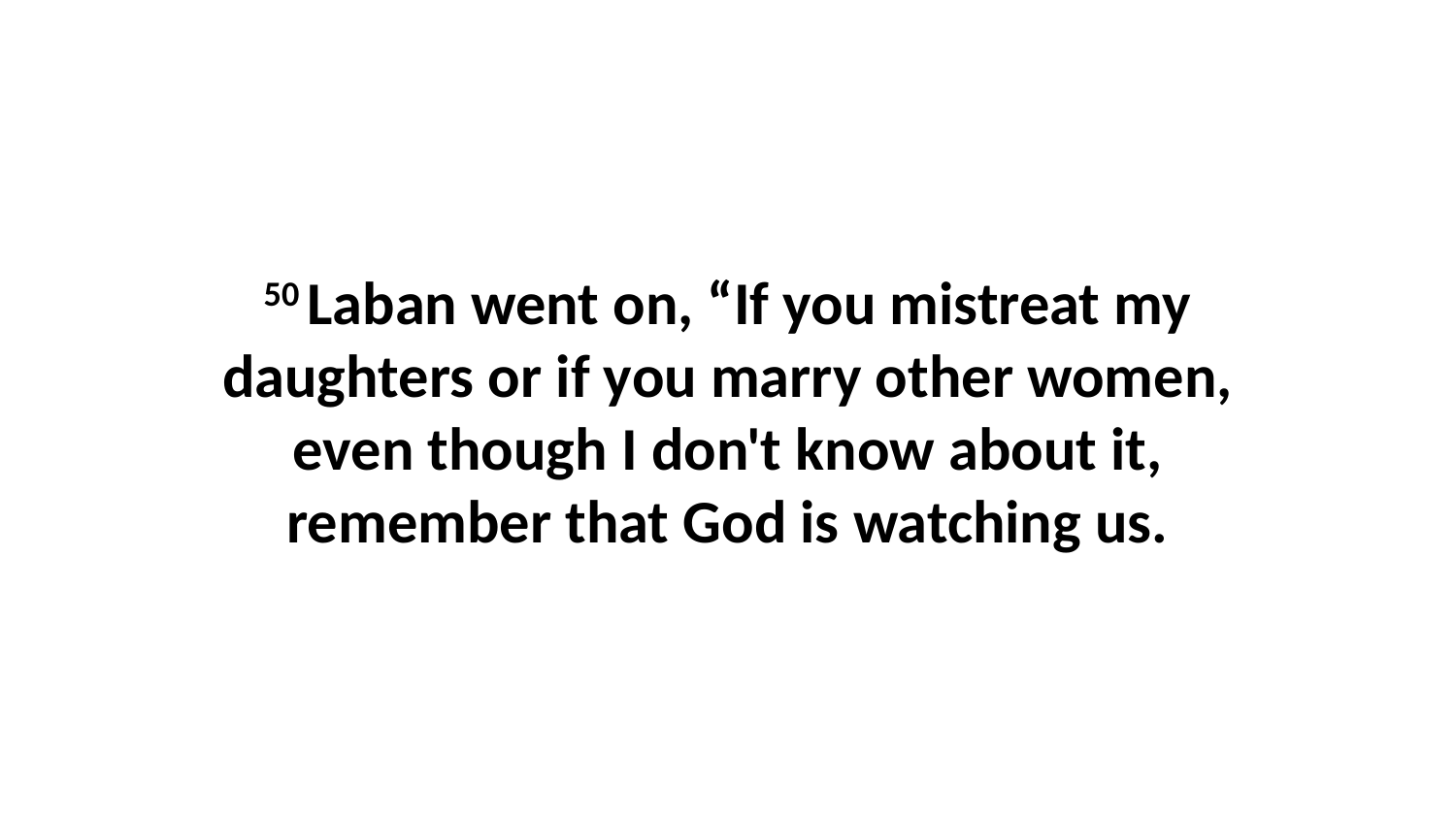

50 Laban went on, “If you mistreat my daughters or if you marry other women, even though I don't know about it, remember that God is watching us.